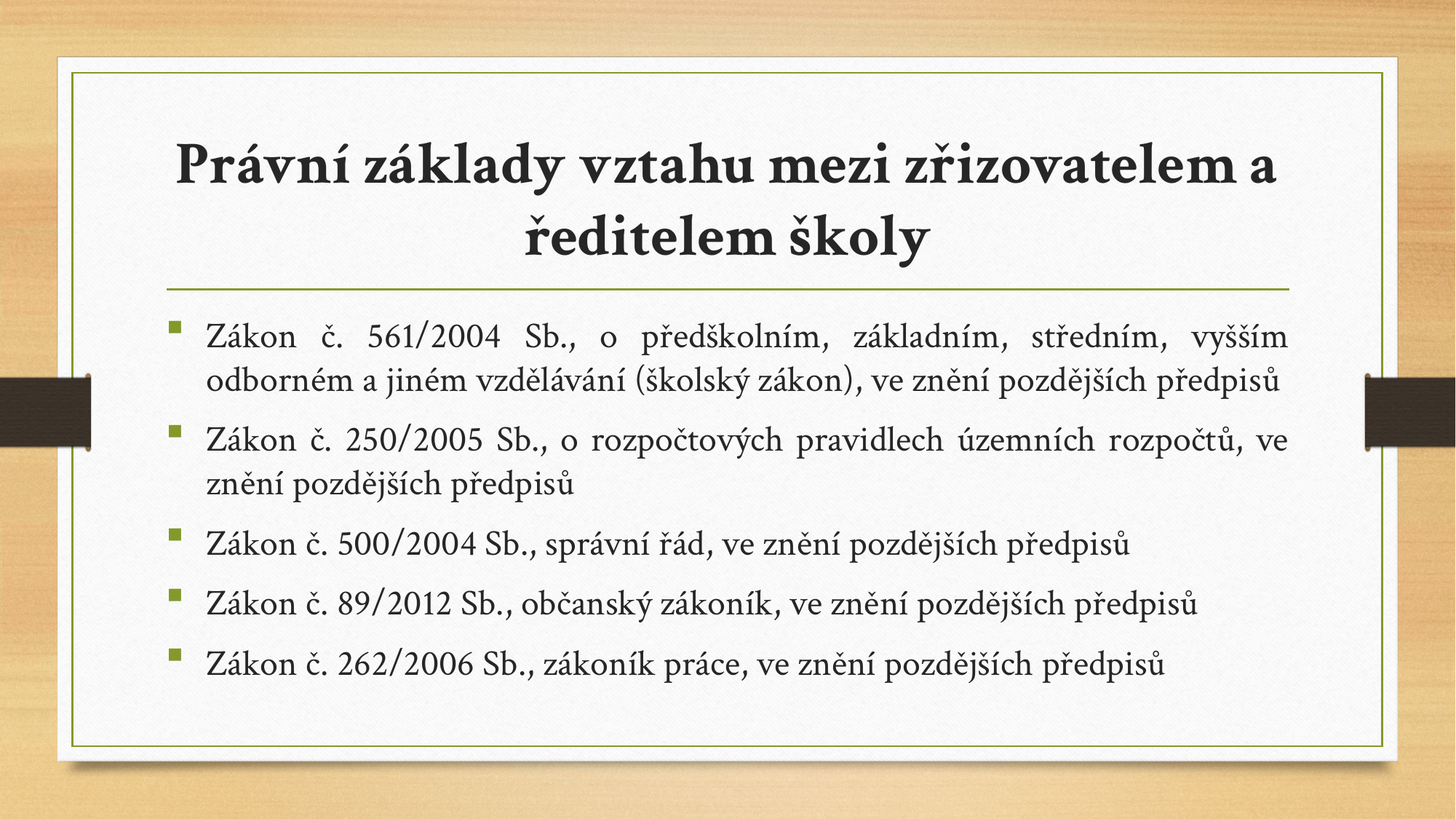

# Právní základy vztahu mezi zřizovatelem a ředitelem školy
Zákon č. 561/2004 Sb., o předškolním, základním, středním, vyšším odborném a jiném vzdělávání (školský zákon), ve znění pozdějších předpisů
Zákon č. 250/2005 Sb., o rozpočtových pravidlech územních rozpočtů, ve znění pozdějších předpisů
Zákon č. 500/2004 Sb., správní řád, ve znění pozdějších předpisů
Zákon č. 89/2012 Sb., občanský zákoník, ve znění pozdějších předpisů
Zákon č. 262/2006 Sb., zákoník práce, ve znění pozdějších předpisů